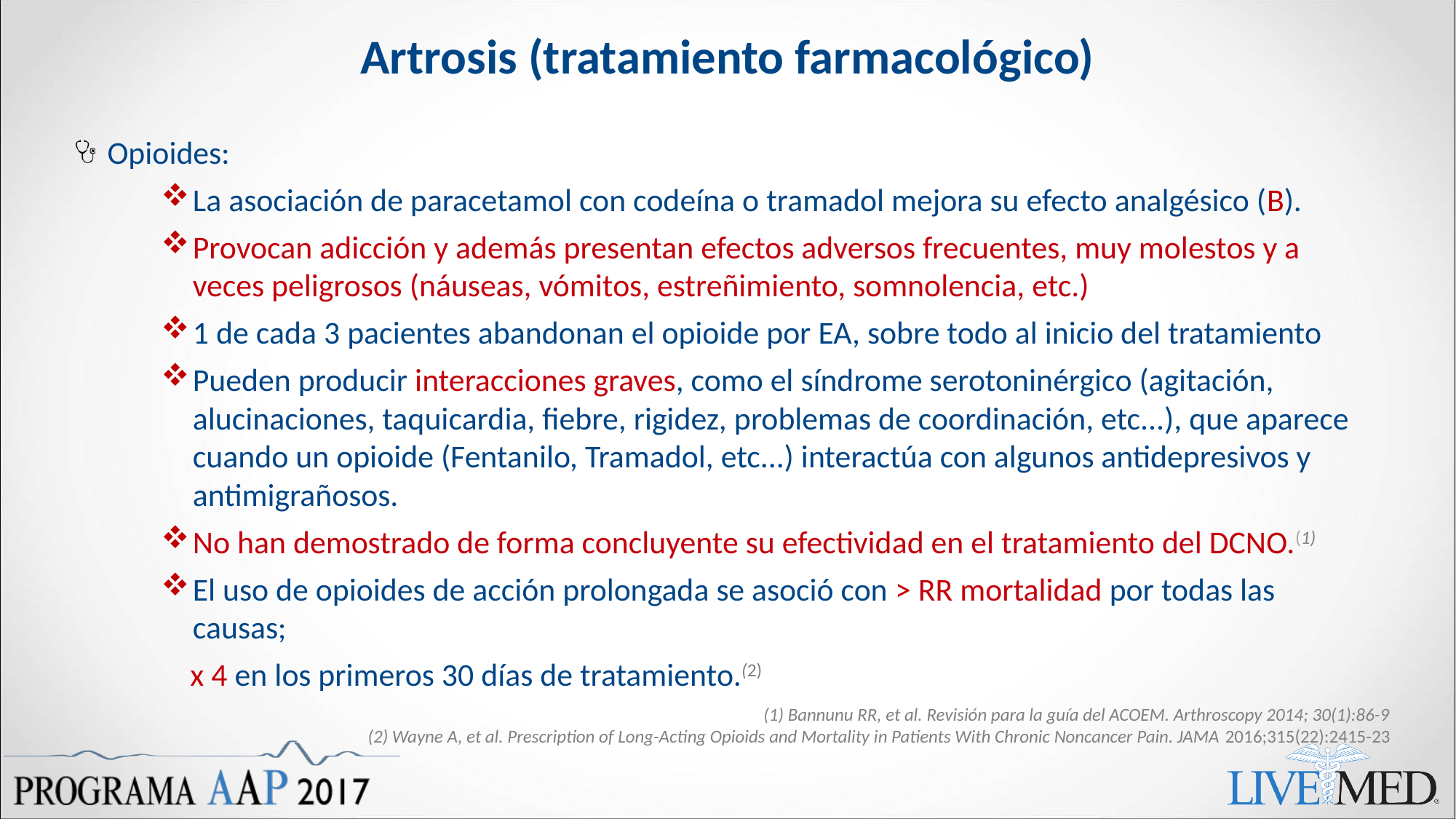

Artrosis (tratamiento farmacológico)
Opioides:
La asociación de paracetamol con codeína o tramadol mejora su efecto analgésico (B).
Provocan adicción y además presentan efectos adversos frecuentes, muy molestos y a veces peligrosos (náuseas, vómitos, estreñimiento, somnolencia, etc.)
1 de cada 3 pacientes abandonan el opioide por EA, sobre todo al inicio del tratamiento
Pueden producir interacciones graves, como el síndrome serotoninérgico (agitación, alucinaciones, taquicardia, fiebre, rigidez, problemas de coordinación, etc...), que aparece cuando un opioide (Fentanilo, Tramadol, etc...) interactúa con algunos antidepresivos y antimigrañosos.
No han demostrado de forma concluyente su efectividad en el tratamiento del DCNO.(1)
El uso de opioides de acción prolongada se asoció con > RR mortalidad por todas las causas;
    x 4 en los primeros 30 días de tratamiento.(2)

(1) Bannunu RR, et al. Revisión para la guía del ACOEM. Arthroscopy 2014; 30(1):86-9
(2) Wayne A, et al. Prescription of Long-Acting Opioids and Mortality in Patients With Chronic Noncancer Pain. JAMA 2016;315(22):2415-23